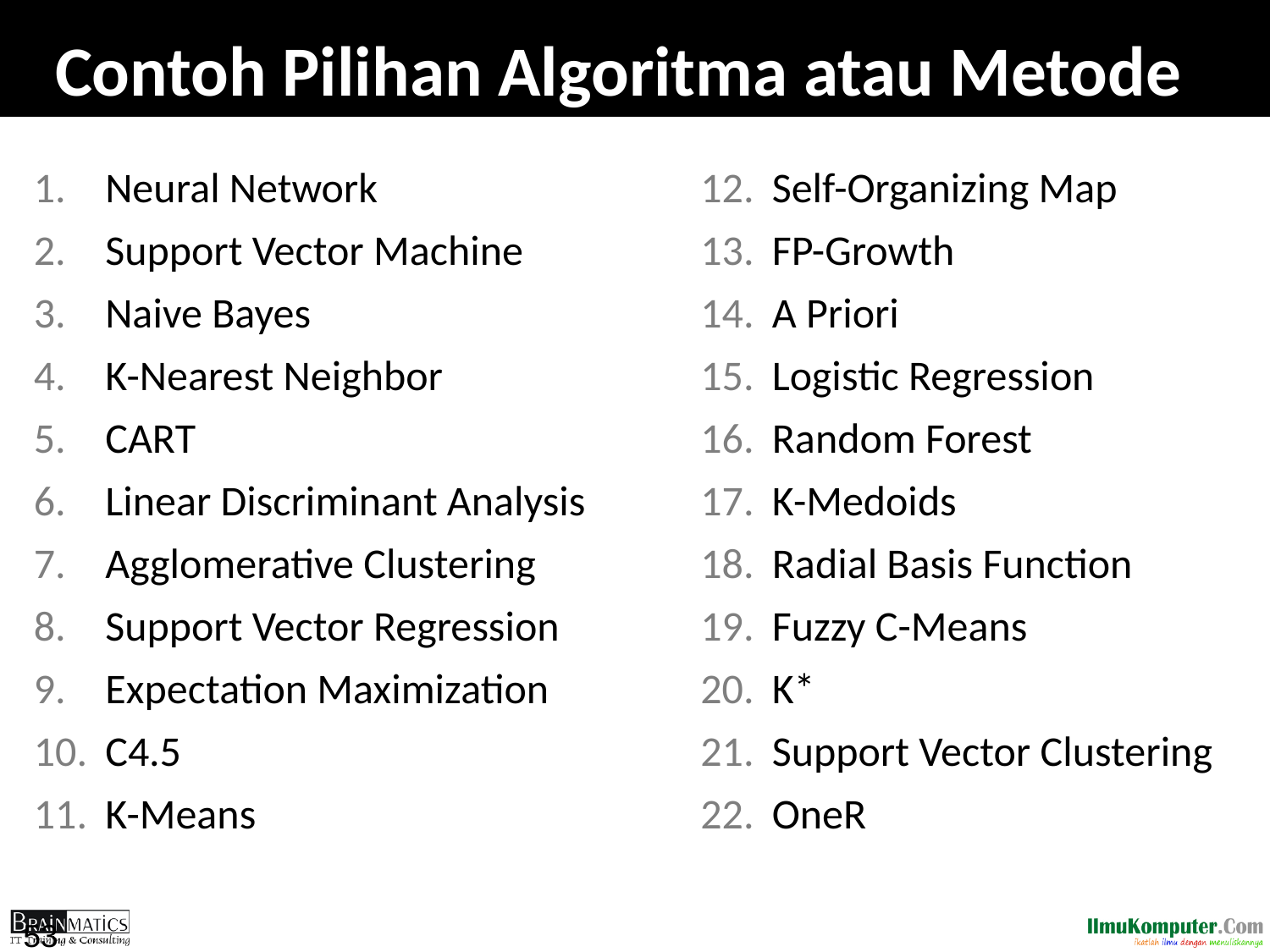

# Contoh Pilihan Algoritma atau Metode
Neural Network
Support Vector Machine
Naive Bayes
K-Nearest Neighbor
CART
Linear Discriminant Analysis
Agglomerative Clustering
Support Vector Regression
Expectation Maximization
C4.5
K-Means

Self-Organizing Map
FP-Growth
A Priori
Logistic Regression
Random Forest
K-Medoids
Radial Basis Function
Fuzzy C-Means
K*
Support Vector Clustering
OneR

53